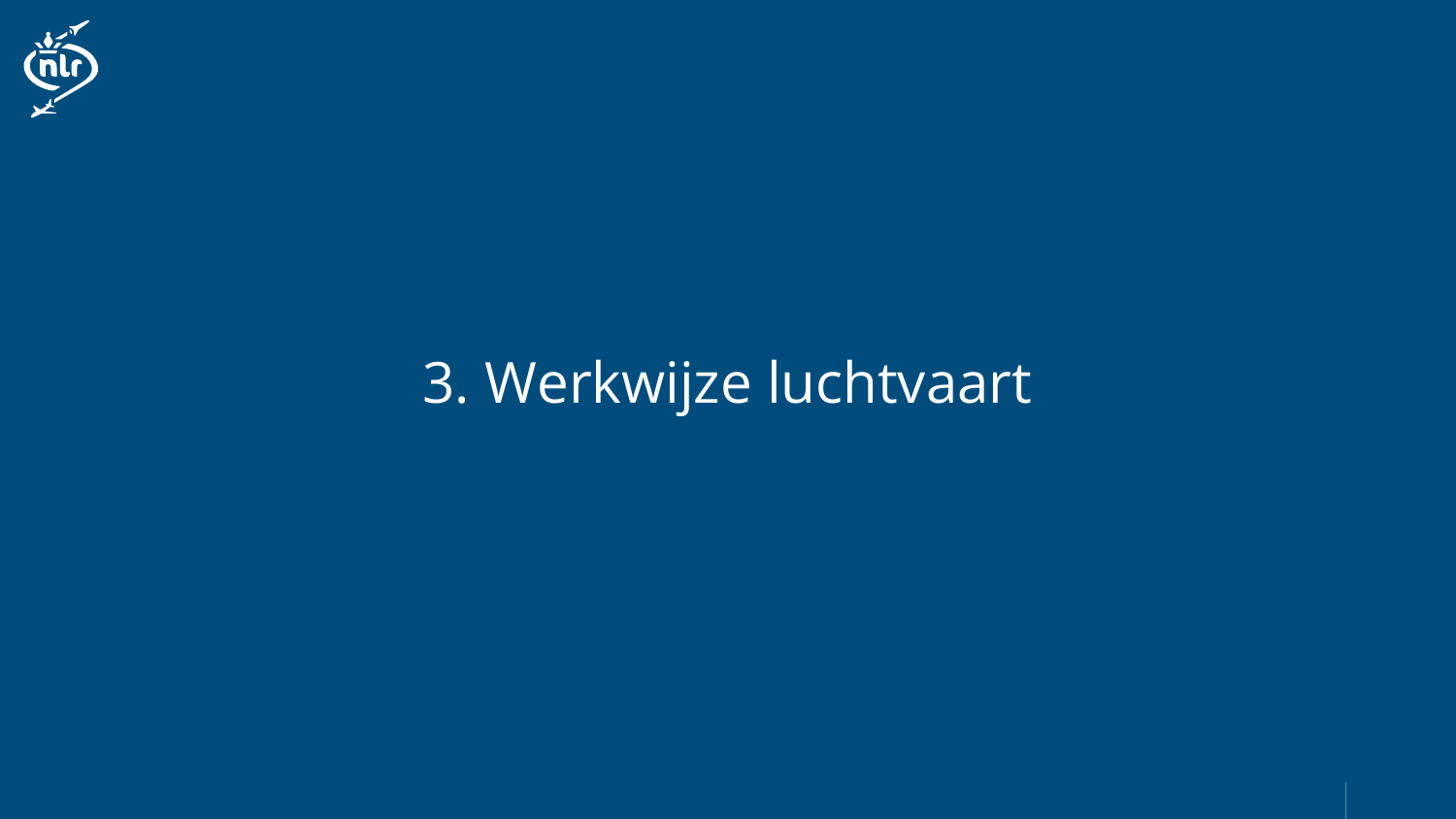

# 3. Werkwijze luchtvaart

Onregelmatig Werk en Gezondheid: "Lessen" uit de Luchtvaartsector